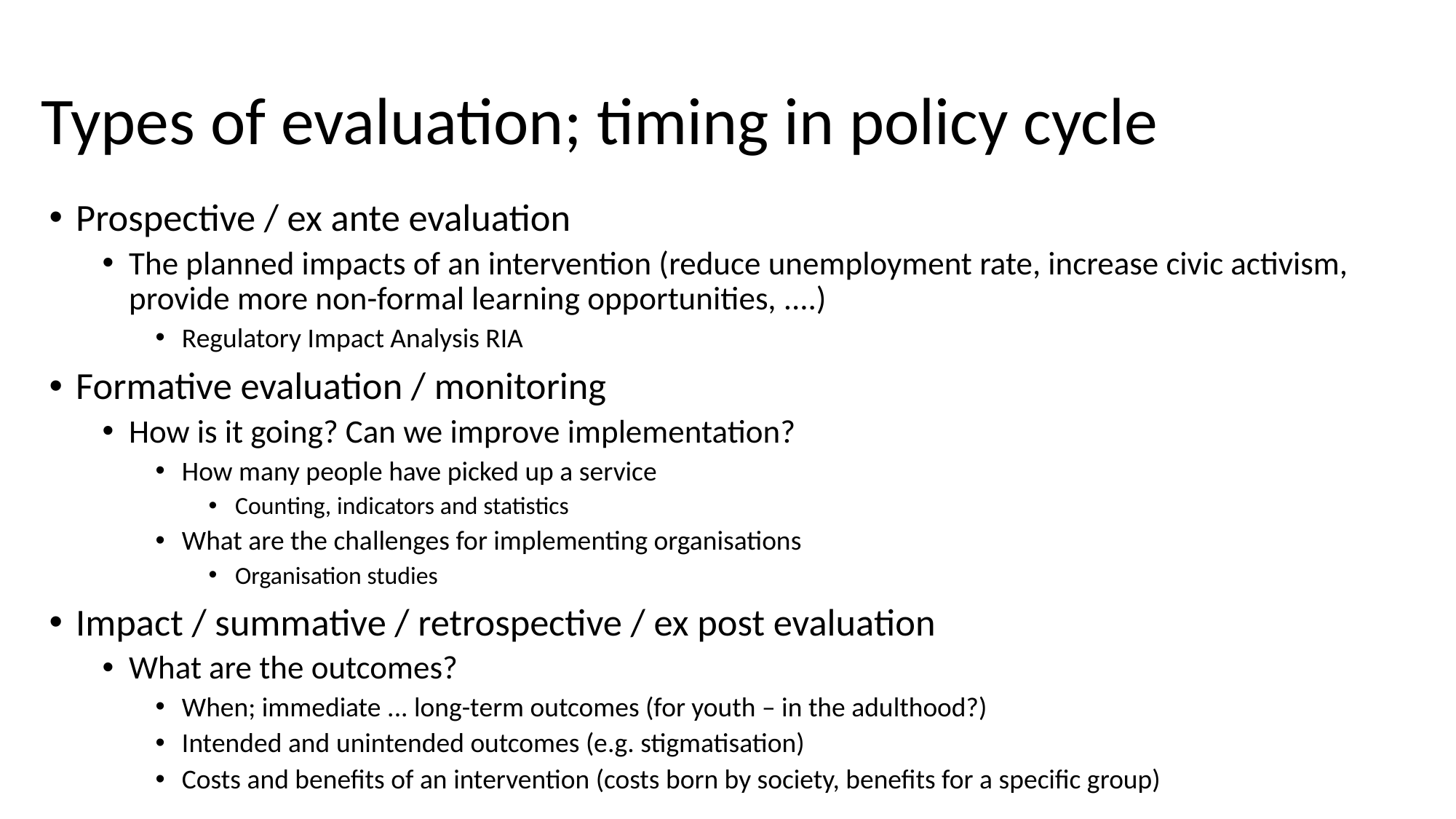

# Types of evaluation; timing in policy cycle
Prospective / ex ante evaluation
The planned impacts of an intervention (reduce unemployment rate, increase civic activism, provide more non-formal learning opportunities, ....)
Regulatory Impact Analysis RIA
Formative evaluation / monitoring
How is it going? Can we improve implementation?
How many people have picked up a service
Counting, indicators and statistics
What are the challenges for implementing organisations
Organisation studies
Impact / summative / retrospective / ex post evaluation
What are the outcomes?
When; immediate ... long-term outcomes (for youth – in the adulthood?)
Intended and unintended outcomes (e.g. stigmatisation)
Costs and benefits of an intervention (costs born by society, benefits for a specific group)